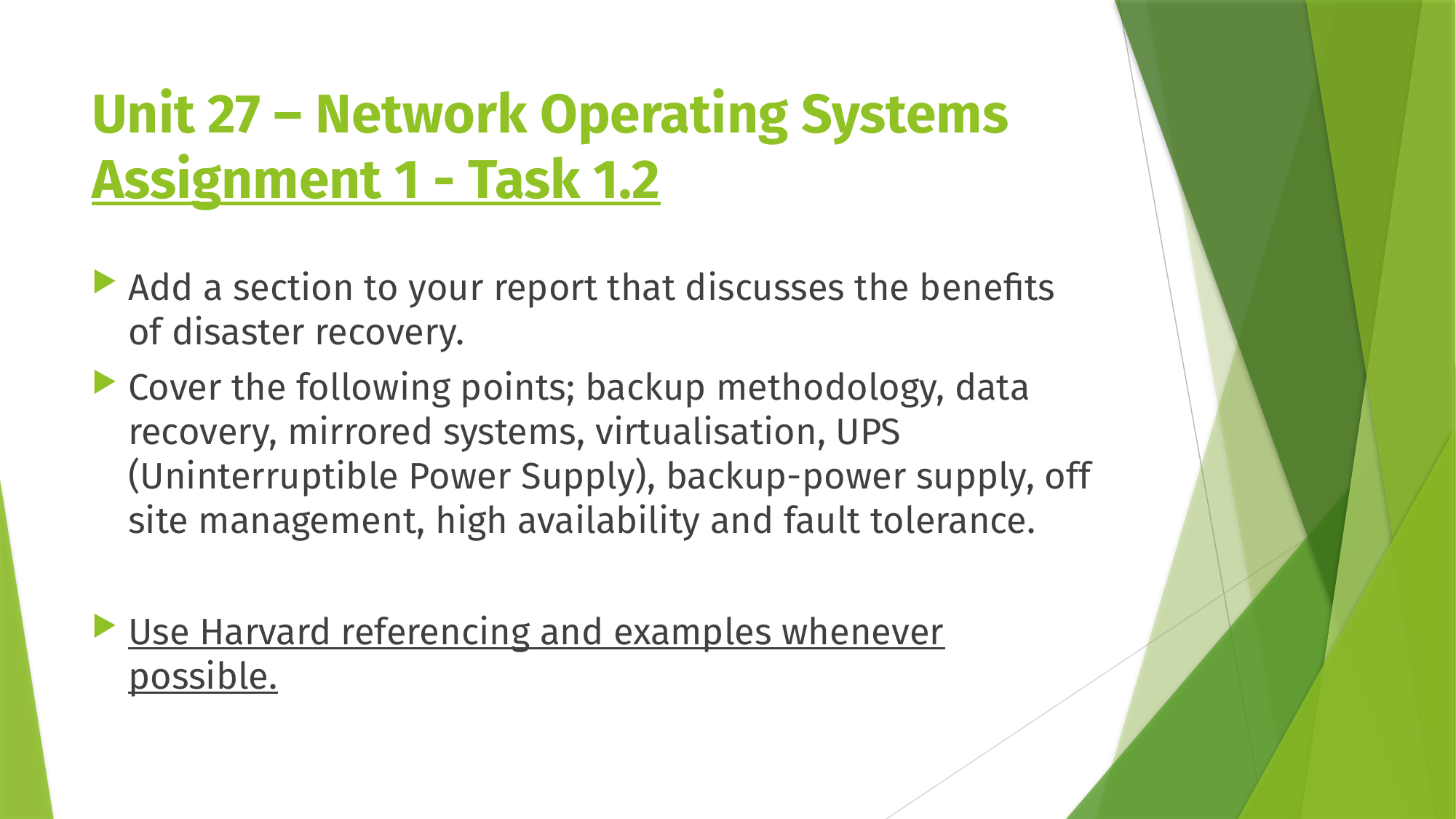

# Unit 27 – Network Operating Systems Assignment 1 - Task 1.2
Add a section to your report that discusses the benefits of disaster recovery.
Cover the following points; backup methodology, data recovery, mirrored systems, virtualisation, UPS (Uninterruptible Power Supply), backup-power supply, off site management, high availability and fault tolerance.

Use Harvard referencing and examples whenever possible.